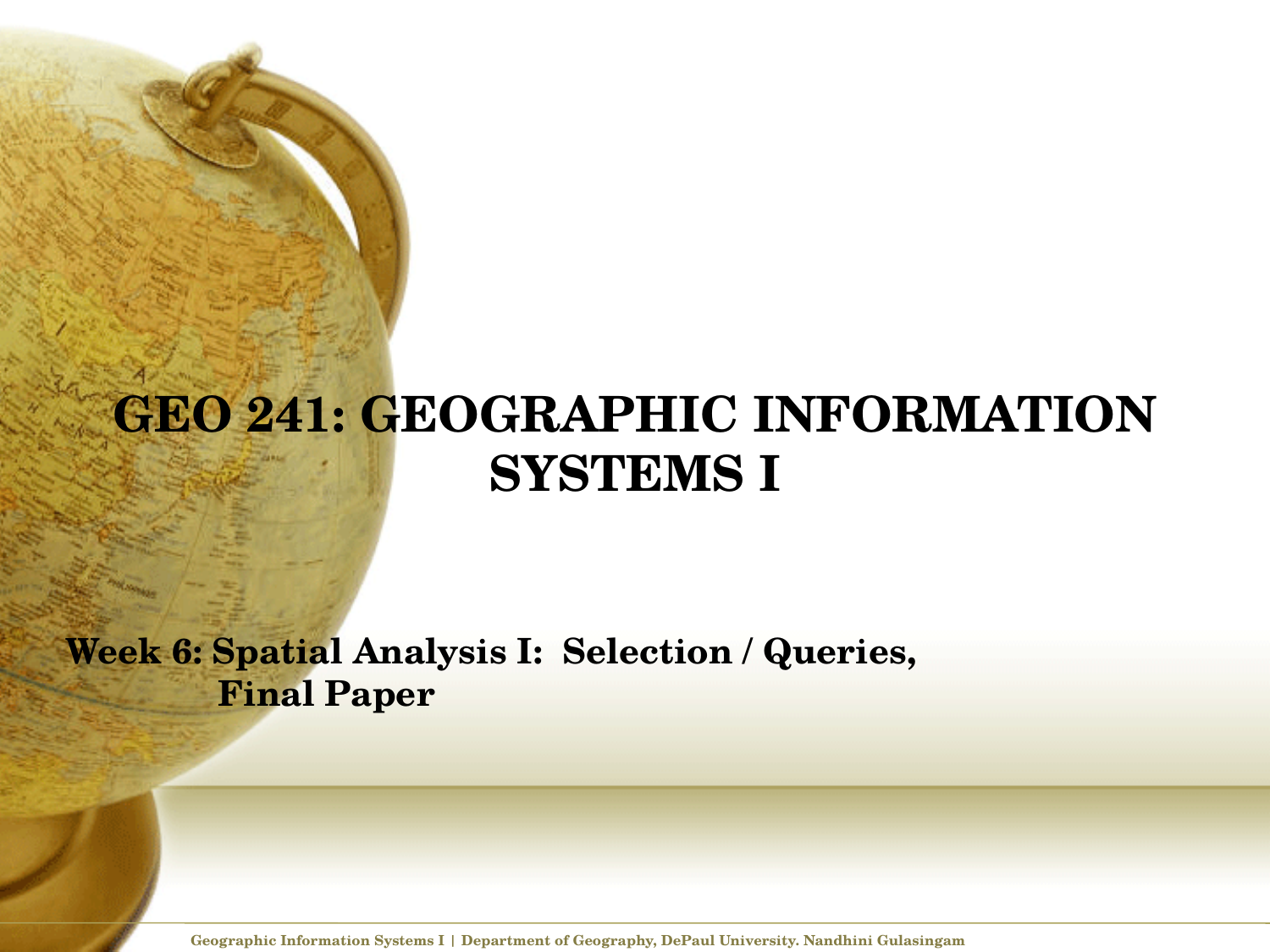

# GEO 241: Geographic Information Systems I
Week 6: Spatial Analysis I:  Selection / Queries,
               Final Paper
Geographic Information Systems I | Department of Geography, DePaul University. Nandhini Gulasingam